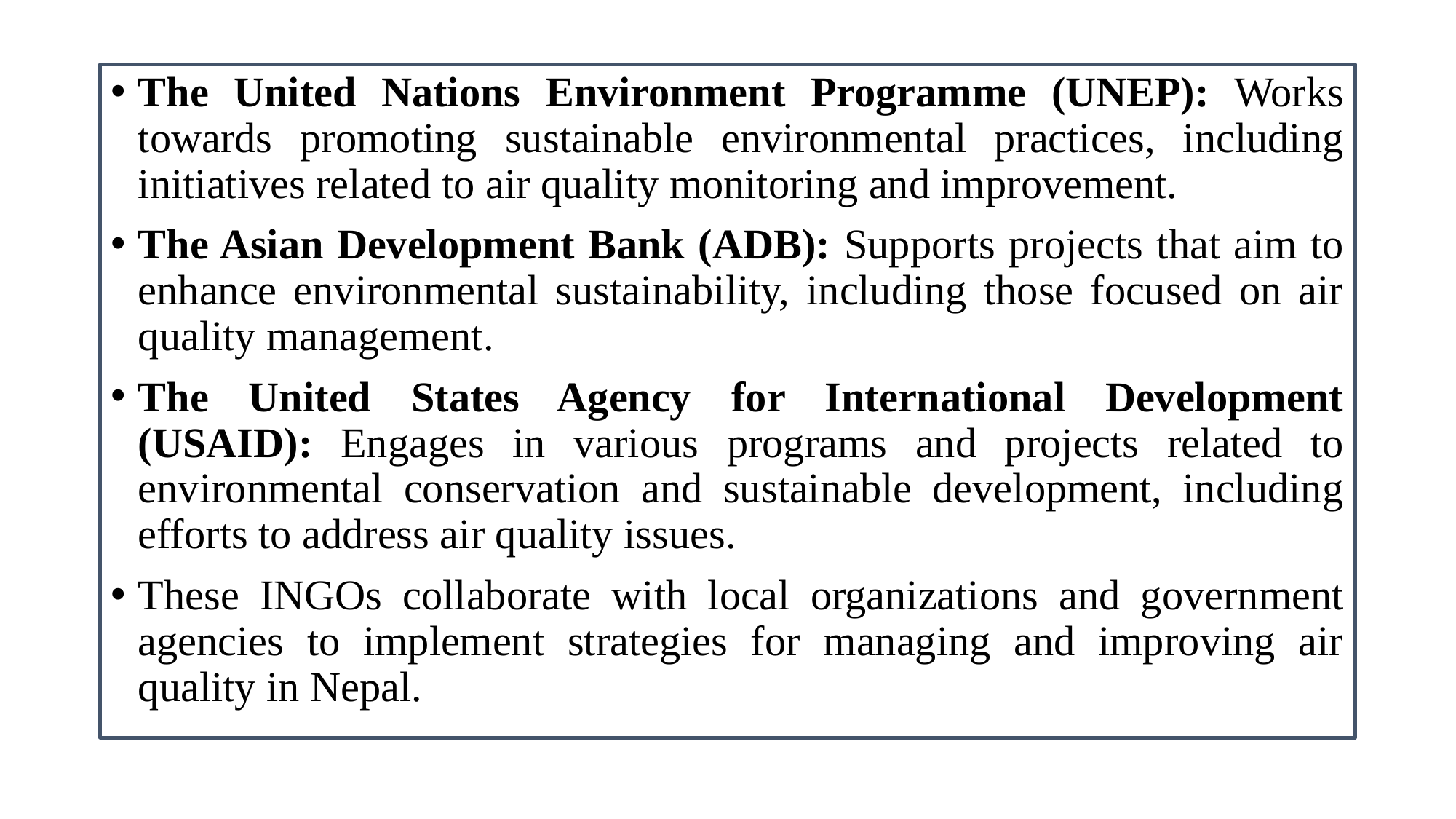

The United Nations Environment Programme (UNEP): Works towards promoting sustainable environmental practices, including initiatives related to air quality monitoring and improvement.
The Asian Development Bank (ADB): Supports projects that aim to enhance environmental sustainability, including those focused on air quality management.
The United States Agency for International Development (USAID): Engages in various programs and projects related to environmental conservation and sustainable development, including efforts to address air quality issues.
These INGOs collaborate with local organizations and government agencies to implement strategies for managing and improving air quality in Nepal.